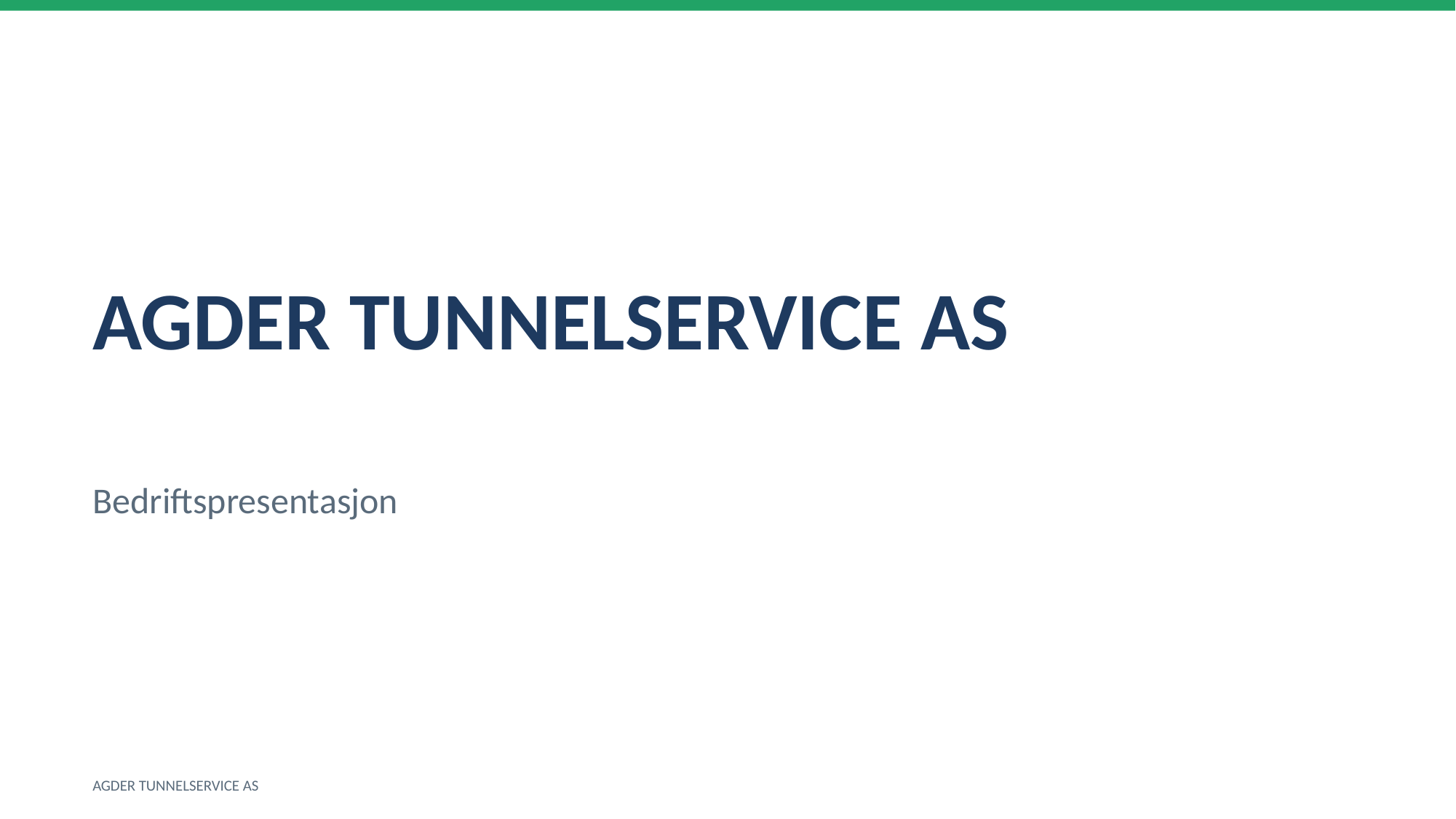

AGDER TUNNELSERVICE AS
Bedriftspresentasjon
AGDER TUNNELSERVICE AS